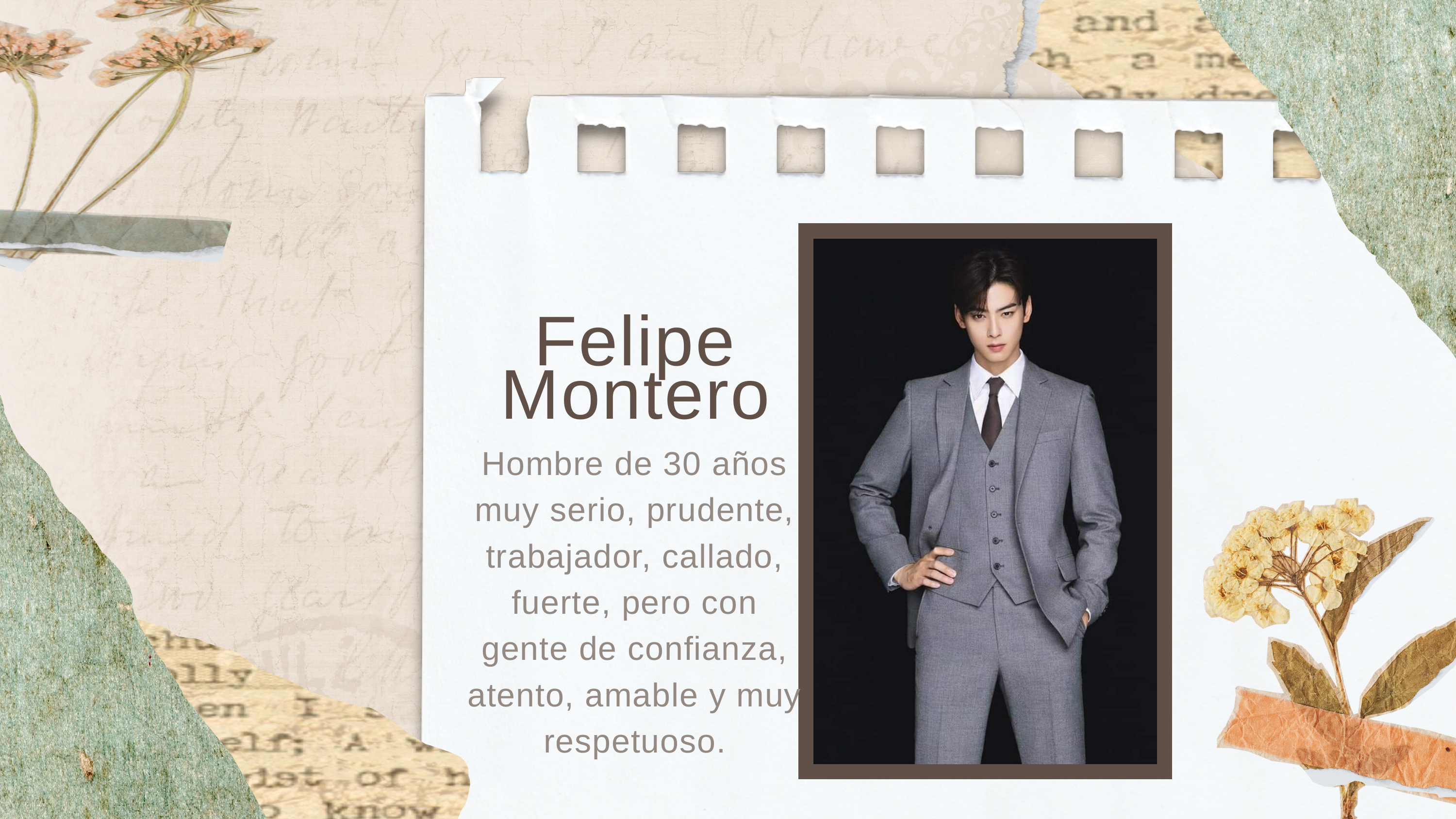

Felipe Montero
Hombre de 30 años muy serio, prudente, trabajador, callado, fuerte, pero con gente de confianza, atento, amable y muy respetuoso.